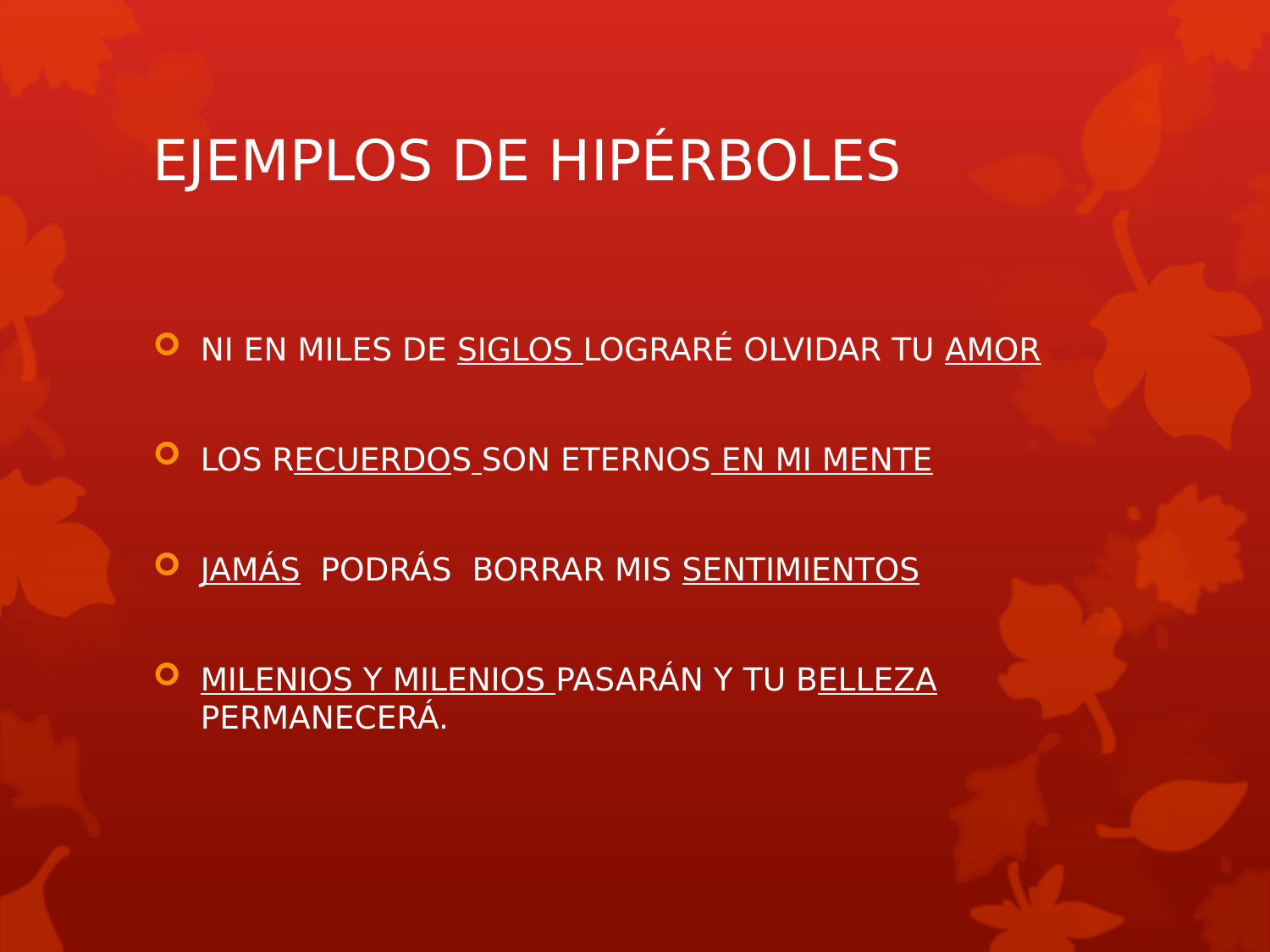

# EJEMPLOS DE HIPÉRBOLES
NI EN MILES DE SIGLOS LOGRARÉ OLVIDAR TU AMOR

LOS RECUERDOS SON ETERNOS EN MI MENTE

JAMÁS  PODRÁS  BORRAR MIS SENTIMIENTOS

MILENIOS Y MILENIOS PASARÁN Y TU BELLEZA PERMANECERÁ.